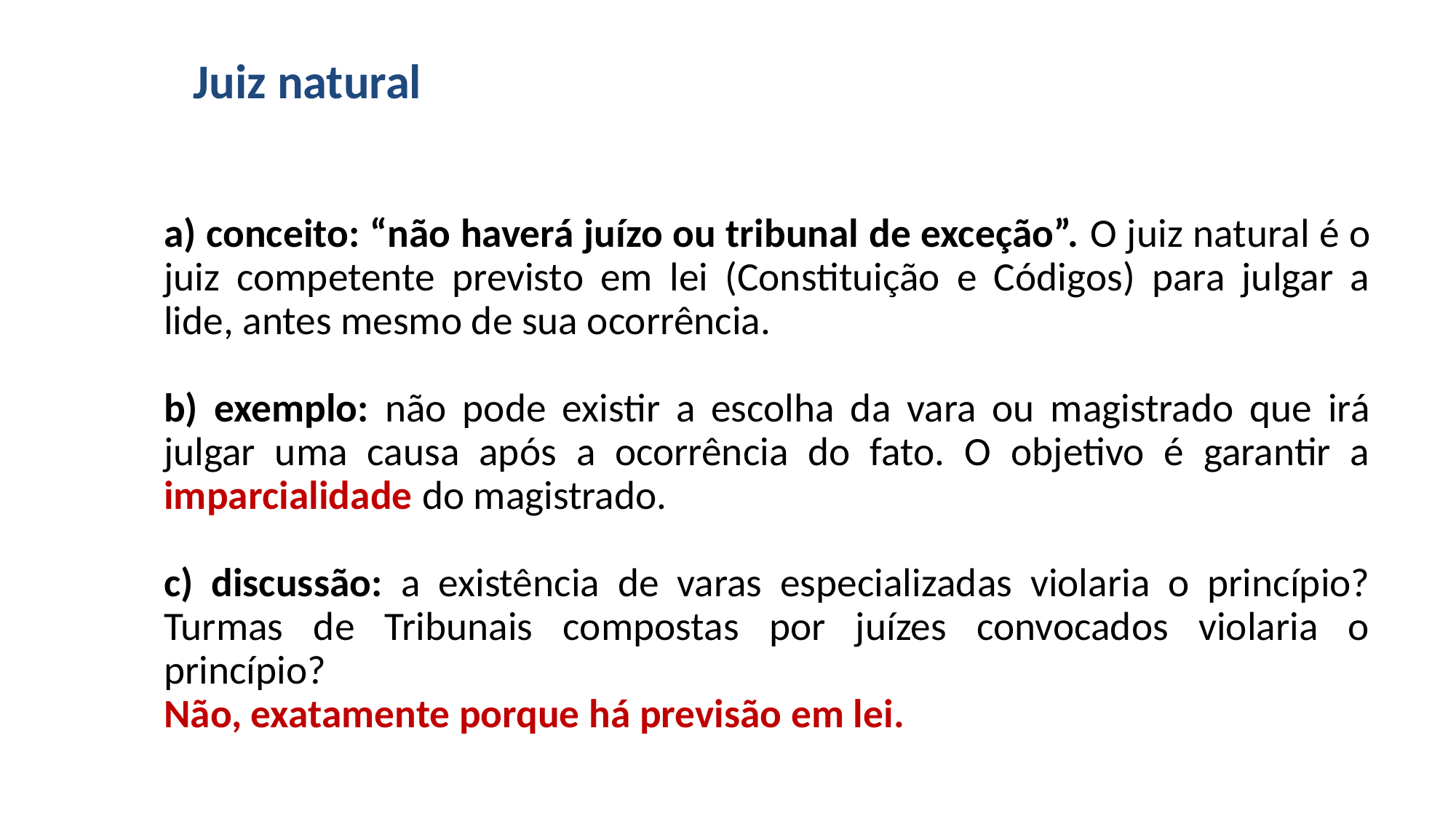

# Juiz natural
a) conceito: “não haverá juízo ou tribunal de exceção”. O juiz natural é o juiz competente previsto em lei (Constituição e Códigos) para julgar a lide, antes mesmo de sua ocorrência.

b) exemplo: não pode existir a escolha da vara ou magistrado que irá julgar uma causa após a ocorrência do fato. O objetivo é garantir a imparcialidade do magistrado.

c) discussão: a existência de varas especializadas violaria o princípio? Turmas de Tribunais compostas por juízes convocados violaria o princípio?
Não, exatamente porque há previsão em lei.